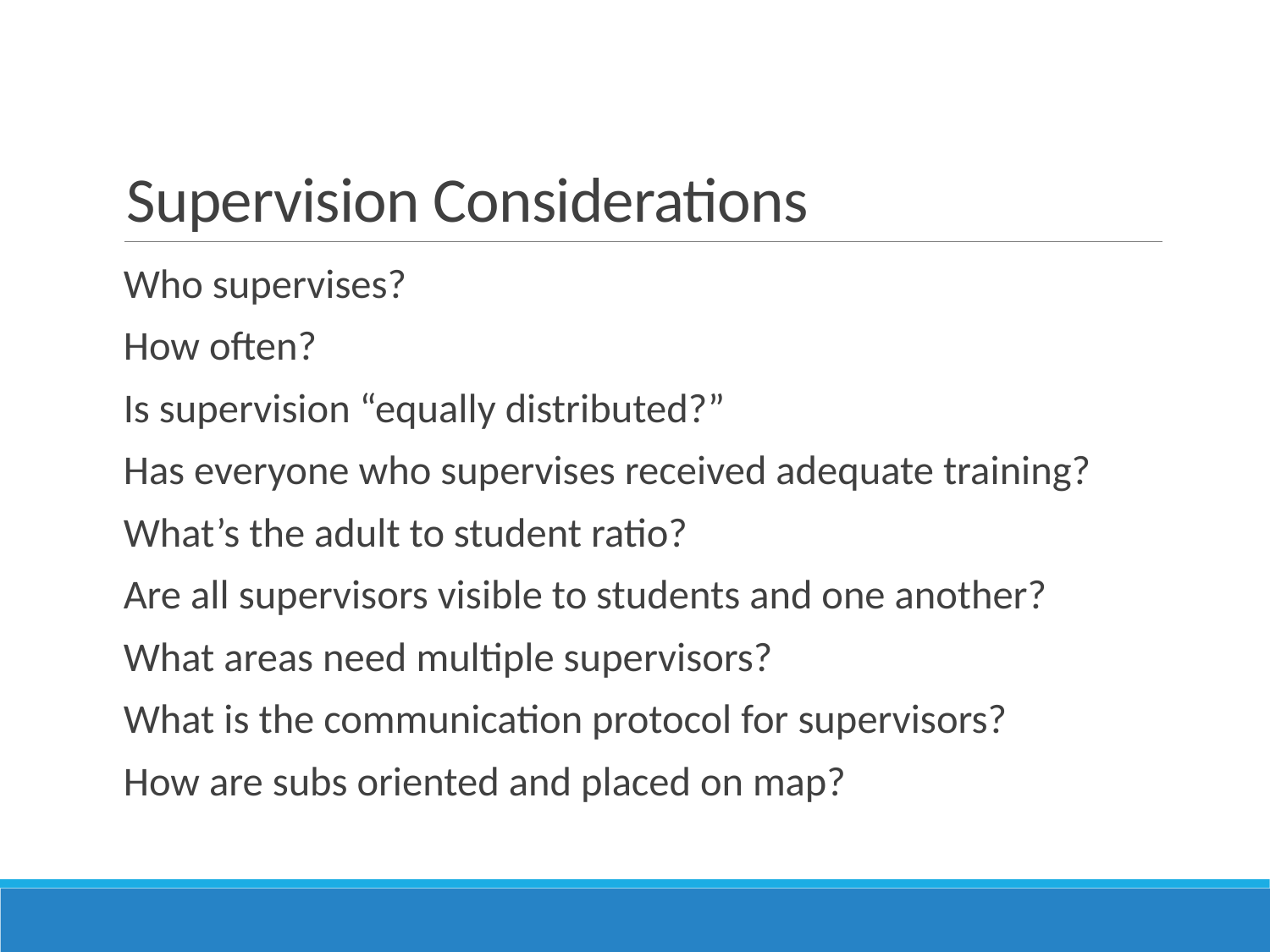

# Supervision Considerations
Who supervises?
How often?
Is supervision “equally distributed?”
Has everyone who supervises received adequate training?
What’s the adult to student ratio?
Are all supervisors visible to students and one another?
What areas need multiple supervisors?
What is the communication protocol for supervisors?
How are subs oriented and placed on map?